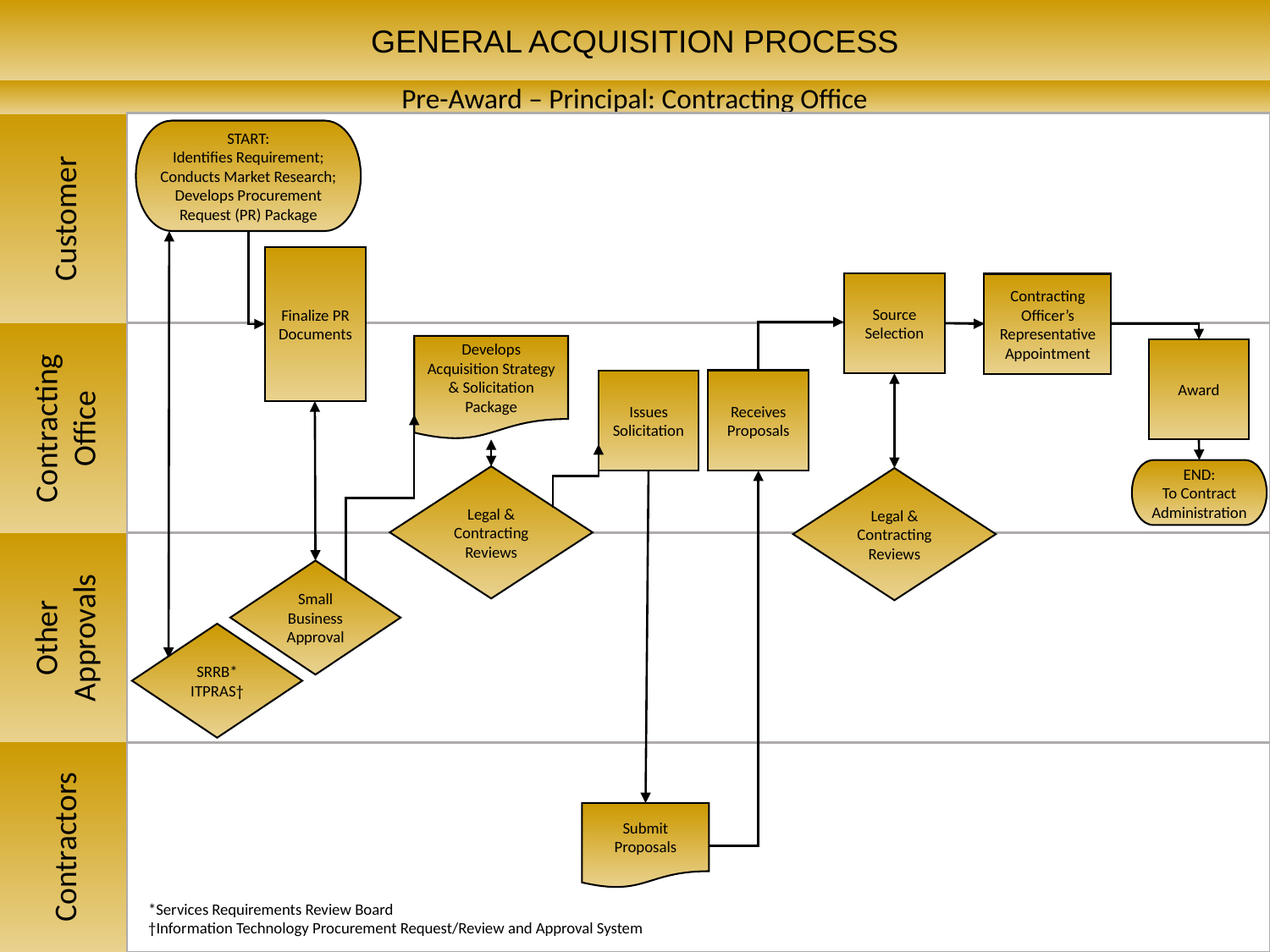

GENERAL ACQUISITION PROCESS
Pre-Award – Principal: Contracting Office

Customer
START:
Identifies Requirement; Conducts Market Research; Develops Procurement Request (PR) Package
Finalize PR Documents
Source Selection
Contracting Officer’s Representative Appointment

Contracting Office
Develops Acquisition Strategy & Solicitation Package
Award
Receives Proposals
Issues Solicitation
END:
To Contract Administration
Legal & Contracting Reviews
Legal & Contracting Reviews
Other Approvals

Small Business Approval
SRRB*
ITPRAS†
Contractors

Submit Proposals
*Services Requirements Review Board
†Information Technology Procurement Request/Review and Approval System